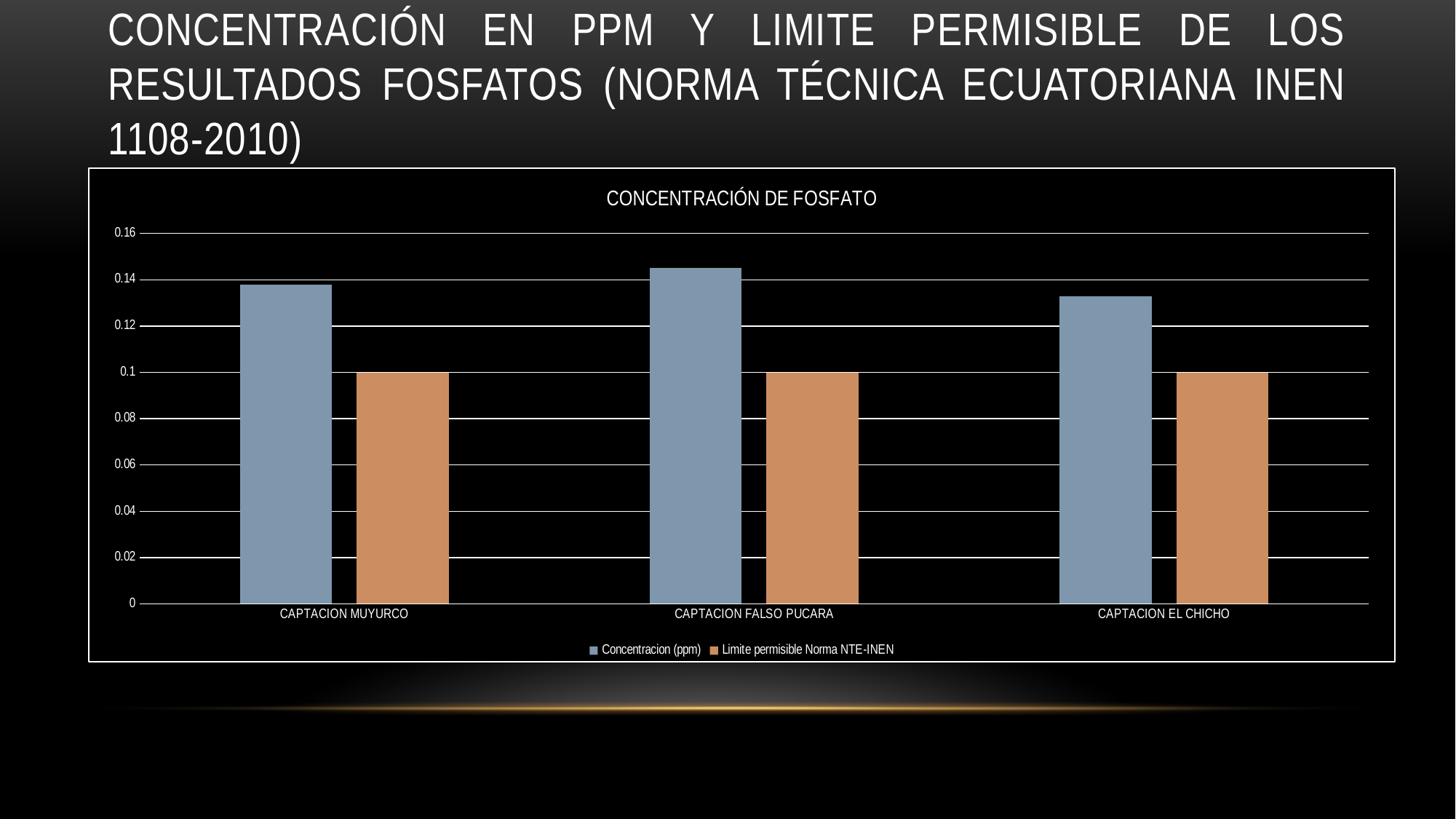

# Concentración en ppm y limite permisible de los resultados fosfatos (Norma técnica Ecuatoriana INEN 1108-2010)

### Chart: CONCENTRACIÓN DE FOSFATO

| Category | Concentracion (ppm) | Limite permisible Norma NTE-INEN |
|---|---|---|
| CAPTACION MUYURCO | 0.138 | 0.1 |
| CAPTACION FALSO PUCARA | 0.145 | 0.1 |
| CAPTACION EL CHICHO | 0.133 | 0.1 |